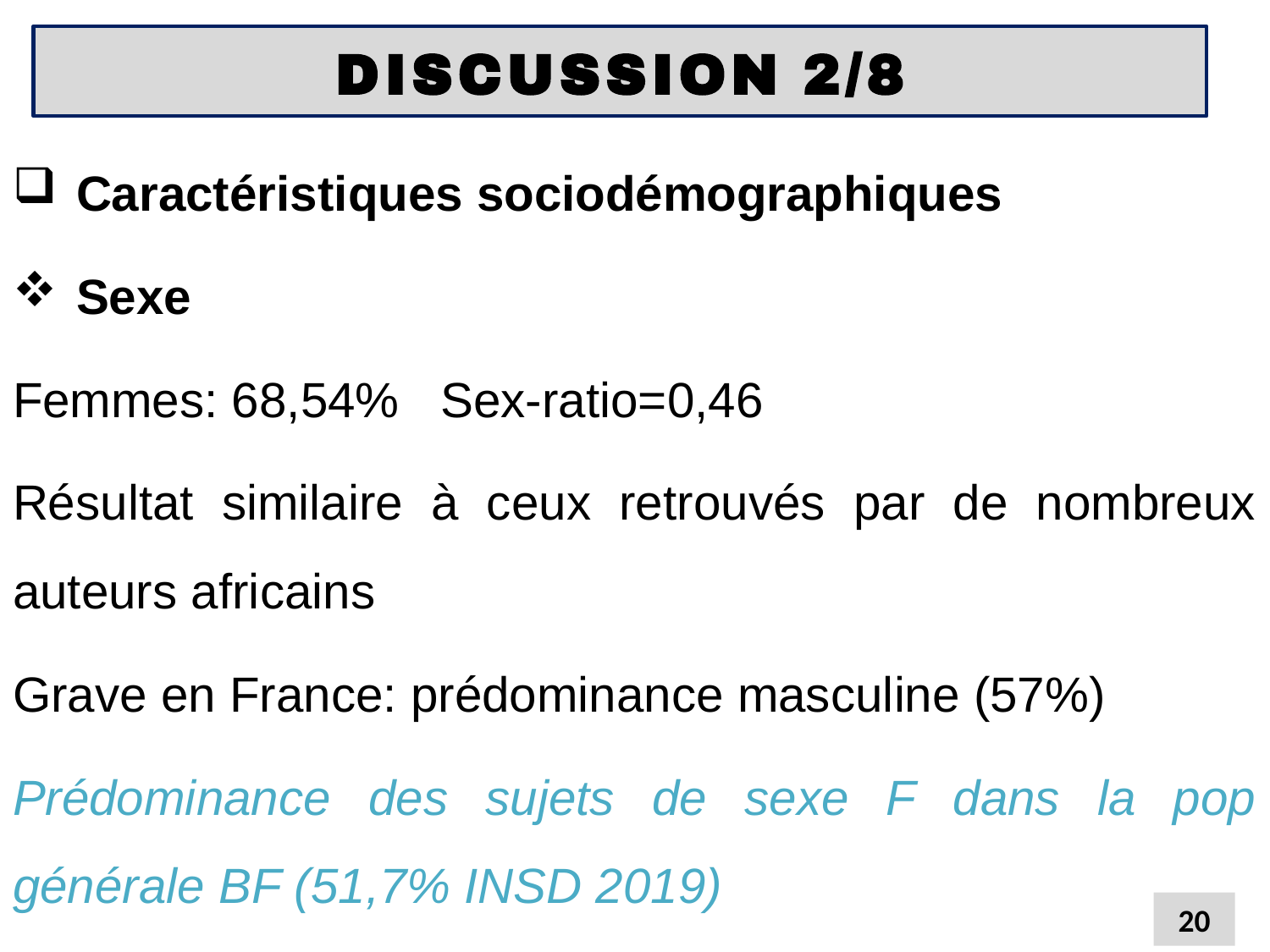

# DISCUSSION 2/8
Caractéristiques sociodémographiques
Sexe
Femmes: 68,54%   Sex-ratio=0,46
Résultat similaire à ceux retrouvés par de nombreux auteurs africains
Grave en France: prédominance masculine (57%)
Prédominance des sujets de sexe F dans la pop générale BF (51,7% INSD 2019)
20